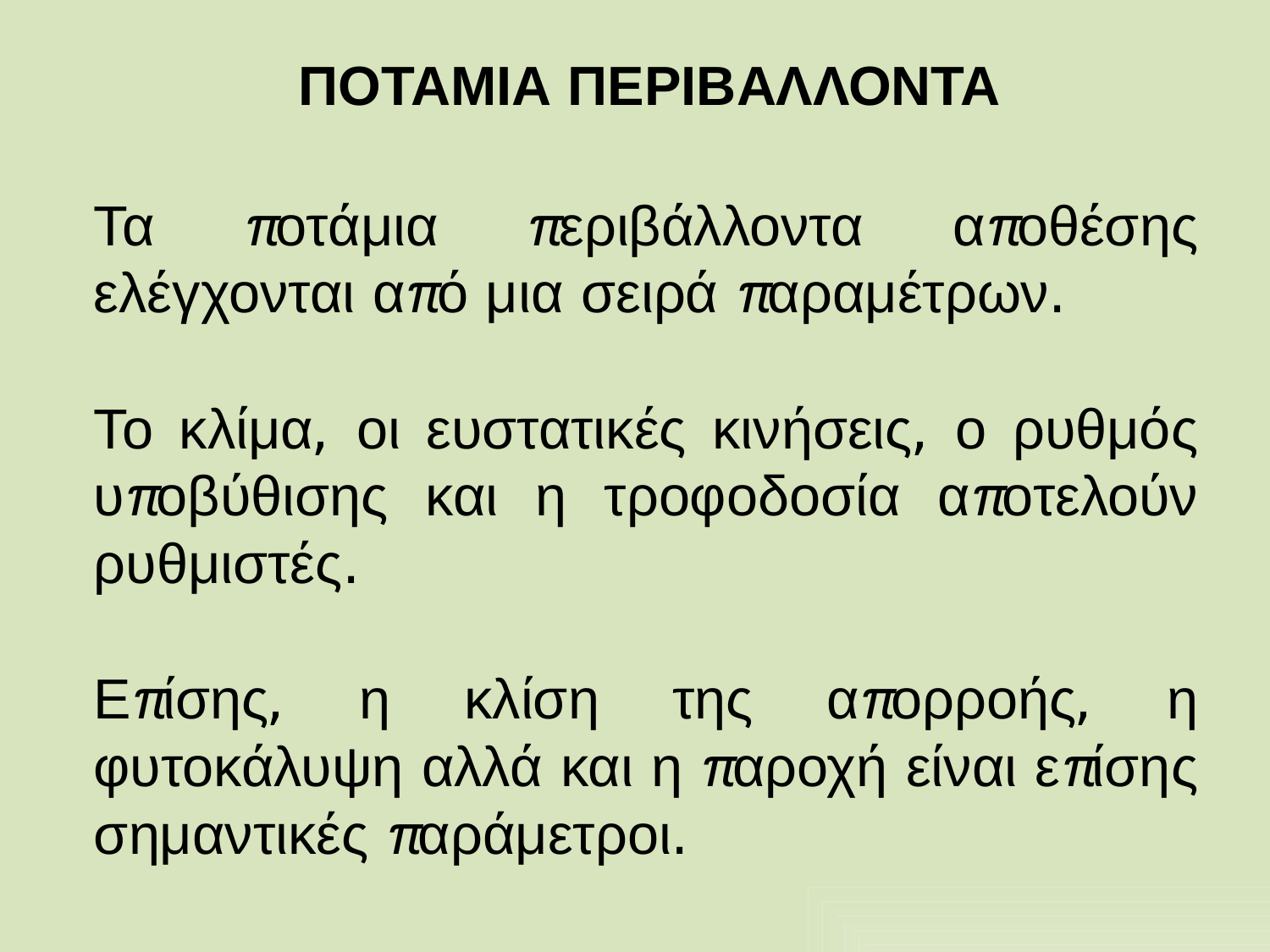

# ΠΟΤΑΜΙΑ ΠΕΡΙΒΑΛΛΟΝΤΑ
Τα ποτάμια περιβάλλοντα αποθέσης ελέγχονται από μια σειρά παραμέτρων.

Το κλίμα, οι ευστατικές κινήσεις, ο ρυθμός υποβύθισης και η τροφοδοσία αποτελούν ρυθμιστές.

Επίσης, η κλίση της απορροής, η φυτοκάλυψη αλλά και η παροχή είναι επίσης σημαντικές παράμετροι.